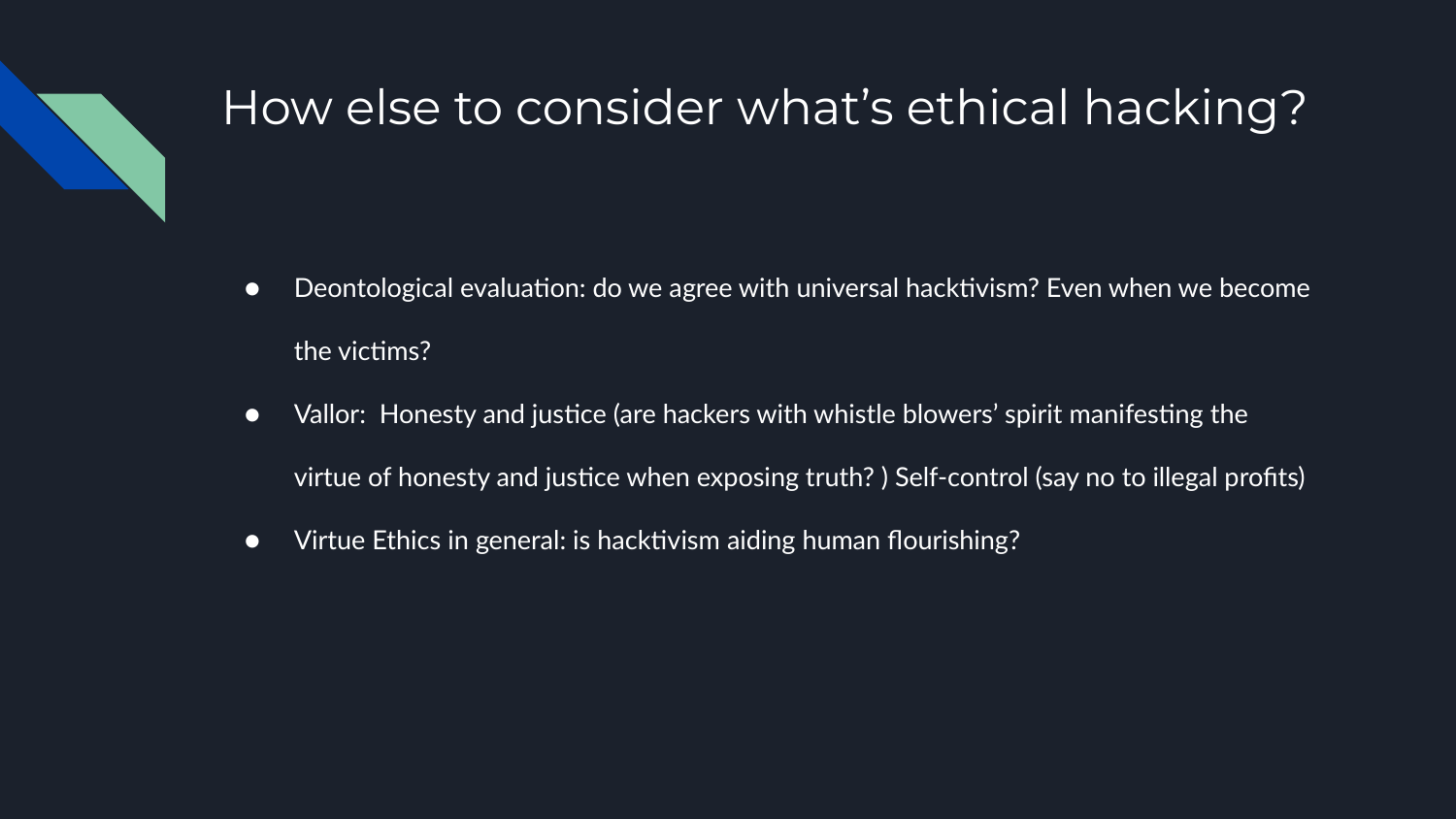

# How else to consider what’s ethical hacking?

Deontological evaluation: do we agree with universal hacktivism? Even when we become the victims?
Vallor:  Honesty and justice (are hackers with whistle blowers’ spirit manifesting the virtue of honesty and justice when exposing truth? ) Self-control (say no to illegal profits)
Virtue Ethics in general: is hacktivism aiding human flourishing?